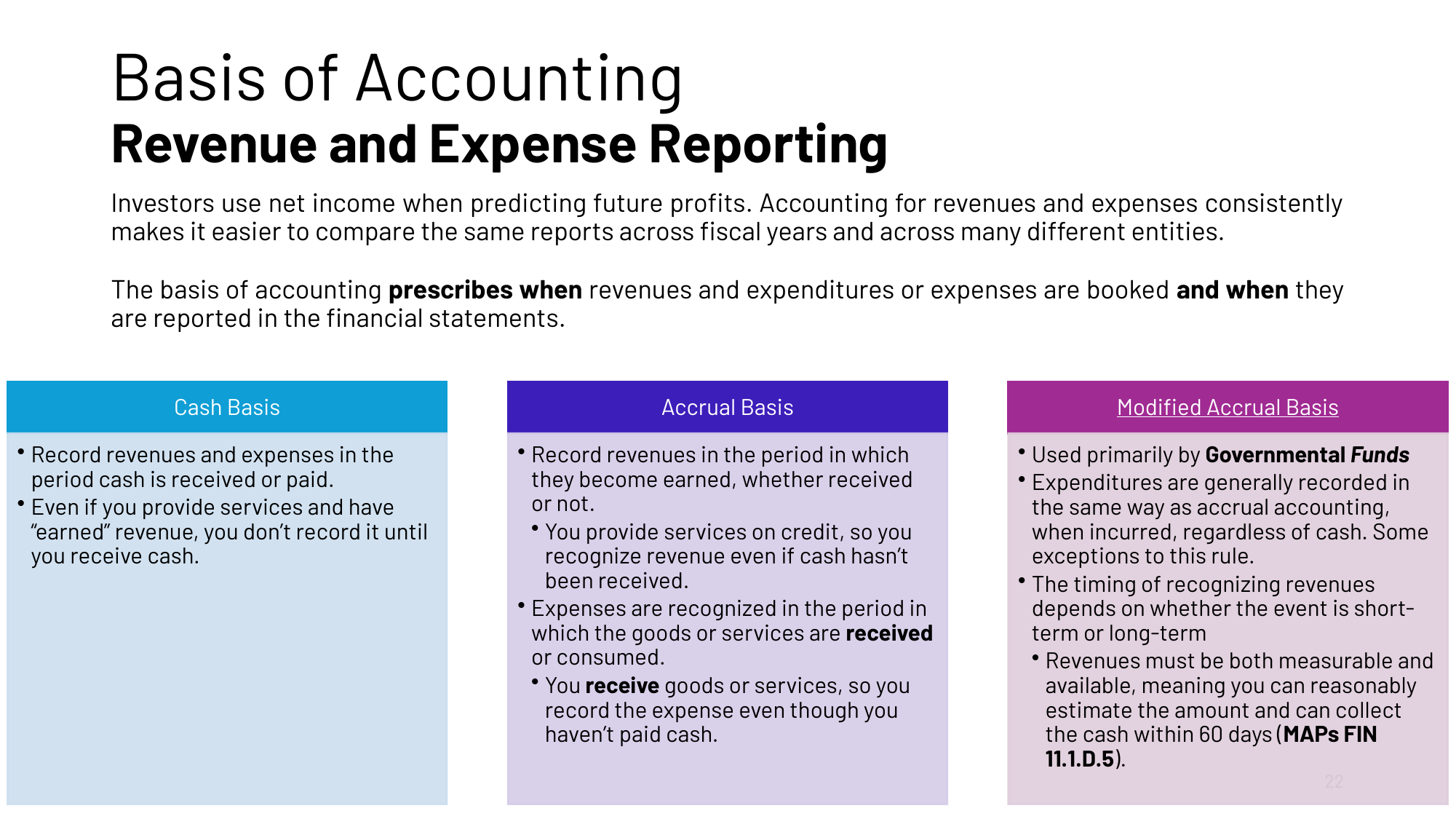

# Basis of Accounting Revenue and Expense Reporting
Investors use net income when predicting future profits. Accounting for revenues and expenses consistently makes it easier to compare the same reports across fiscal years and across many different entities.

The basis of accounting prescribes when revenues and expenditures or expenses are booked and when they are reported in the financial statements.

Cash Basis
Record revenues and expenses in the period cash is received or paid.
Even if you provide services and have “earned” revenue, you don’t record it until you receive cash.
Accrual Basis
Record revenues in the period in which they become earned, whether received or not.
You provide services on credit, so you recognize revenue even if cash hasn’t been received.
Expenses are recognized in the period in which the goods or services are received or consumed.
You receive goods or services, so you record the expense even though you haven’t paid cash.
Modified Accrual Basis
Used primarily by Governmental Funds
Expenditures are generally recorded in the same way as accrual accounting, when incurred, regardless of cash. Some exceptions to this rule.
The timing of recognizing revenues depends on whether the event is short-term or long-term
Revenues must be both measurable and available, meaning you can reasonably estimate the amount and can collect the cash within 60 days (MAPs FIN 11.1.D.5).
22